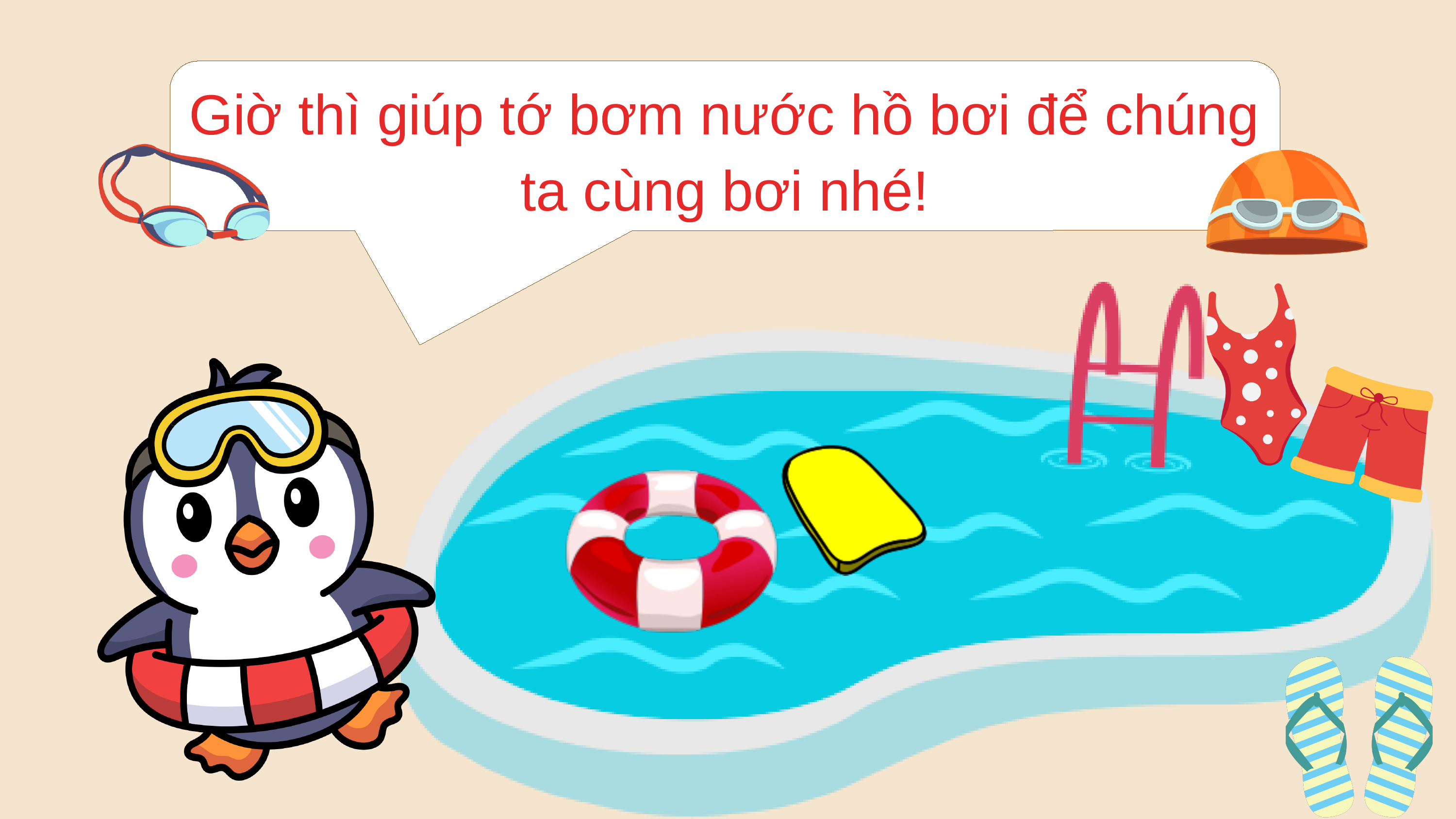

Giờ thì giúp tớ bơm nước hồ bơi để chúng ta cùng bơi nhé!